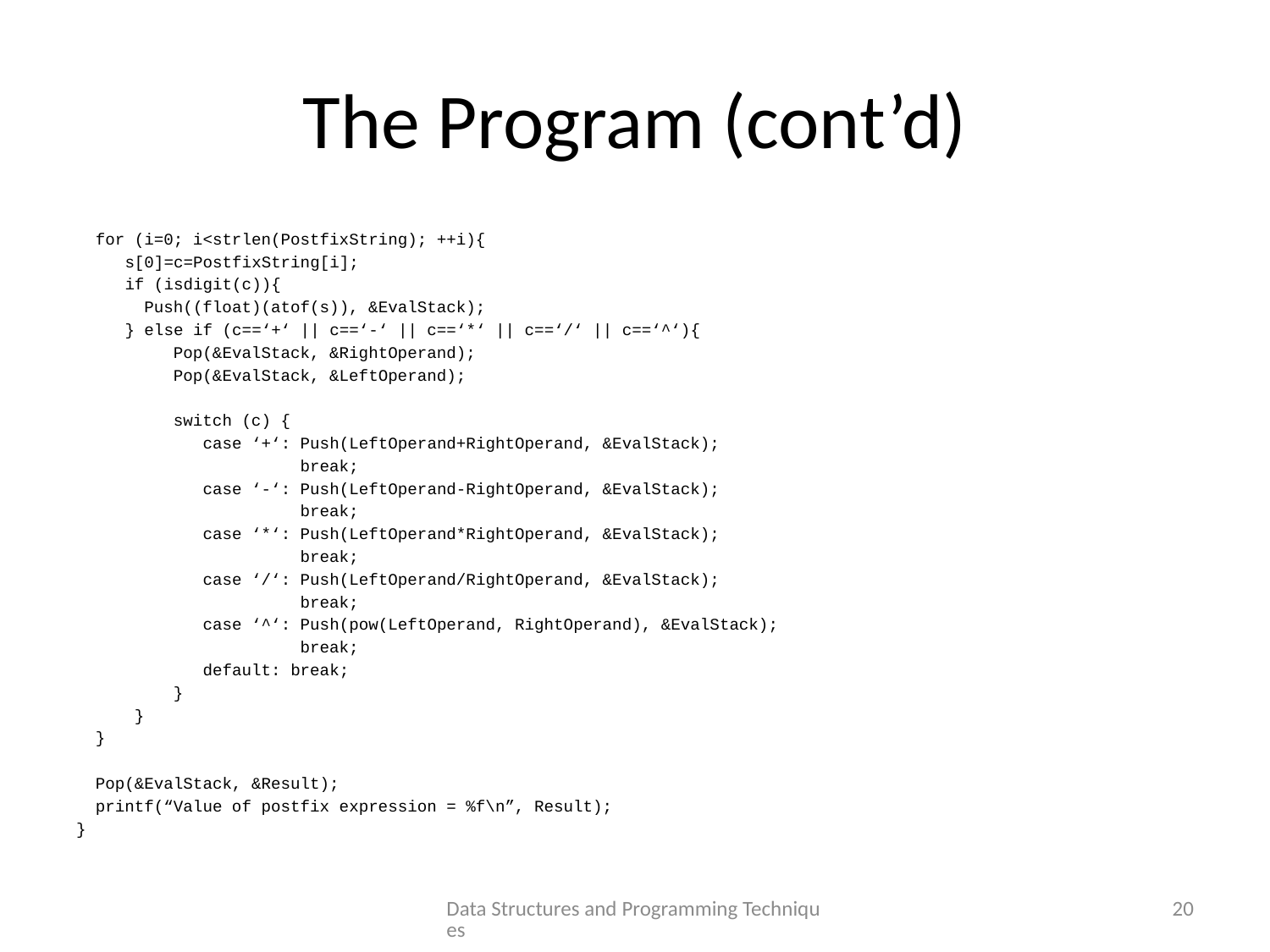

# The Program (cont’d)
  for (i=0; i<strlen(PostfixString); ++i){
     s[0]=c=PostfixString[i];
     if (isdigit(c)){
       Push((float)(atof(s)), &EvalStack);
     } else if (c==‘+‘ || c==‘-‘ || c==‘*‘ || c==‘/‘ || c==‘^‘){
          Pop(&EvalStack, &RightOperand);
          Pop(&EvalStack, &LeftOperand);

          switch (c) {
             case ‘+‘: Push(LeftOperand+RightOperand, &EvalStack);
                       break;
             case ‘-‘: Push(LeftOperand-RightOperand, &EvalStack);
                       break;
             case ‘*‘: Push(LeftOperand*RightOperand, &EvalStack);
                       break;
             case ‘/‘: Push(LeftOperand/RightOperand, &EvalStack);
                       break;
             case ‘^‘: Push(pow(LeftOperand, RightOperand), &EvalStack);
                       break;
             default: break;
          }
      }
  }

  Pop(&EvalStack, &Result);
  printf(“Value of postfix expression = %f\n”, Result);
}

Data Structures and Programming Techniques
20